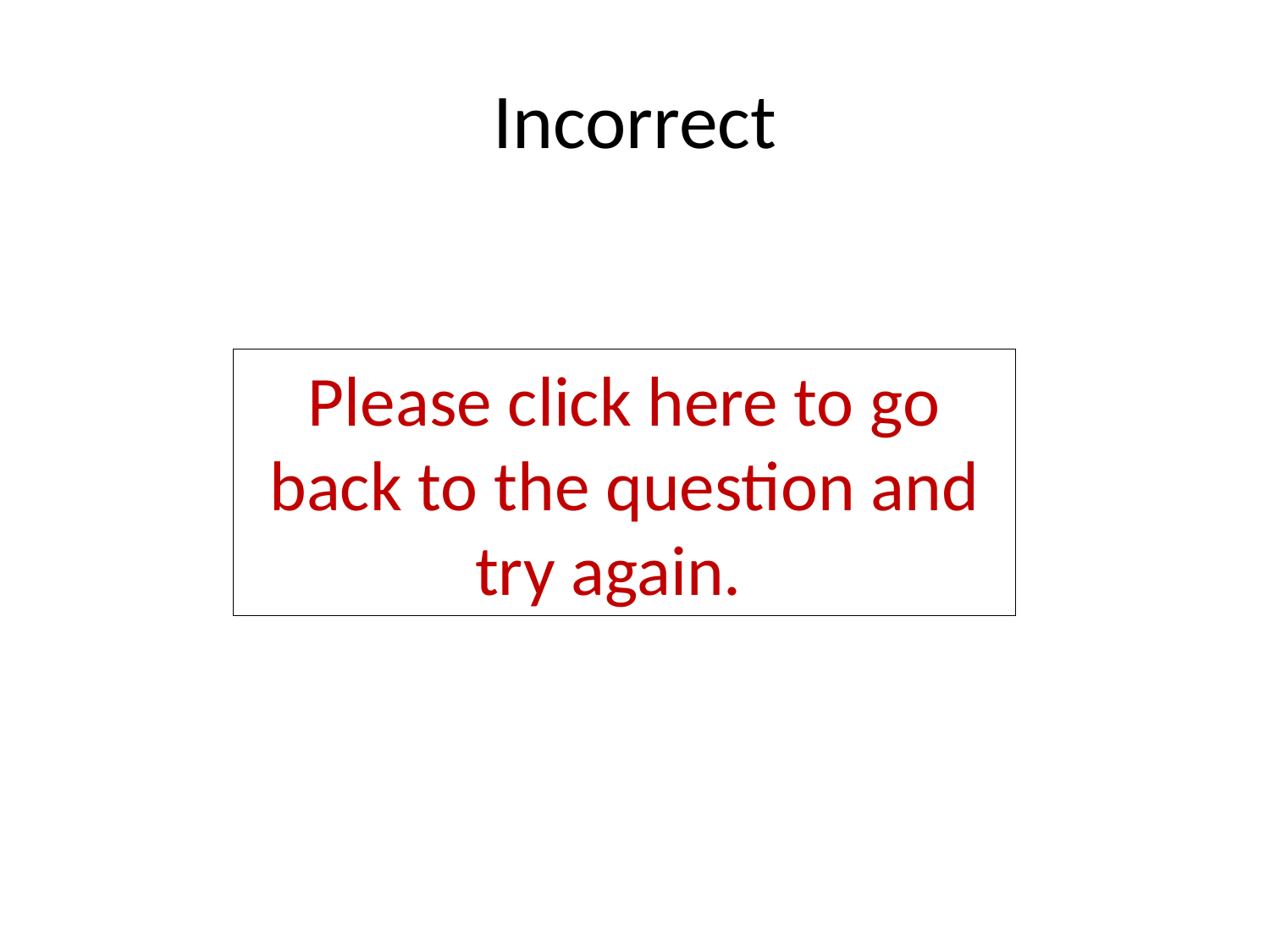

# Incorrect
Please click here to go back to the question and try again.